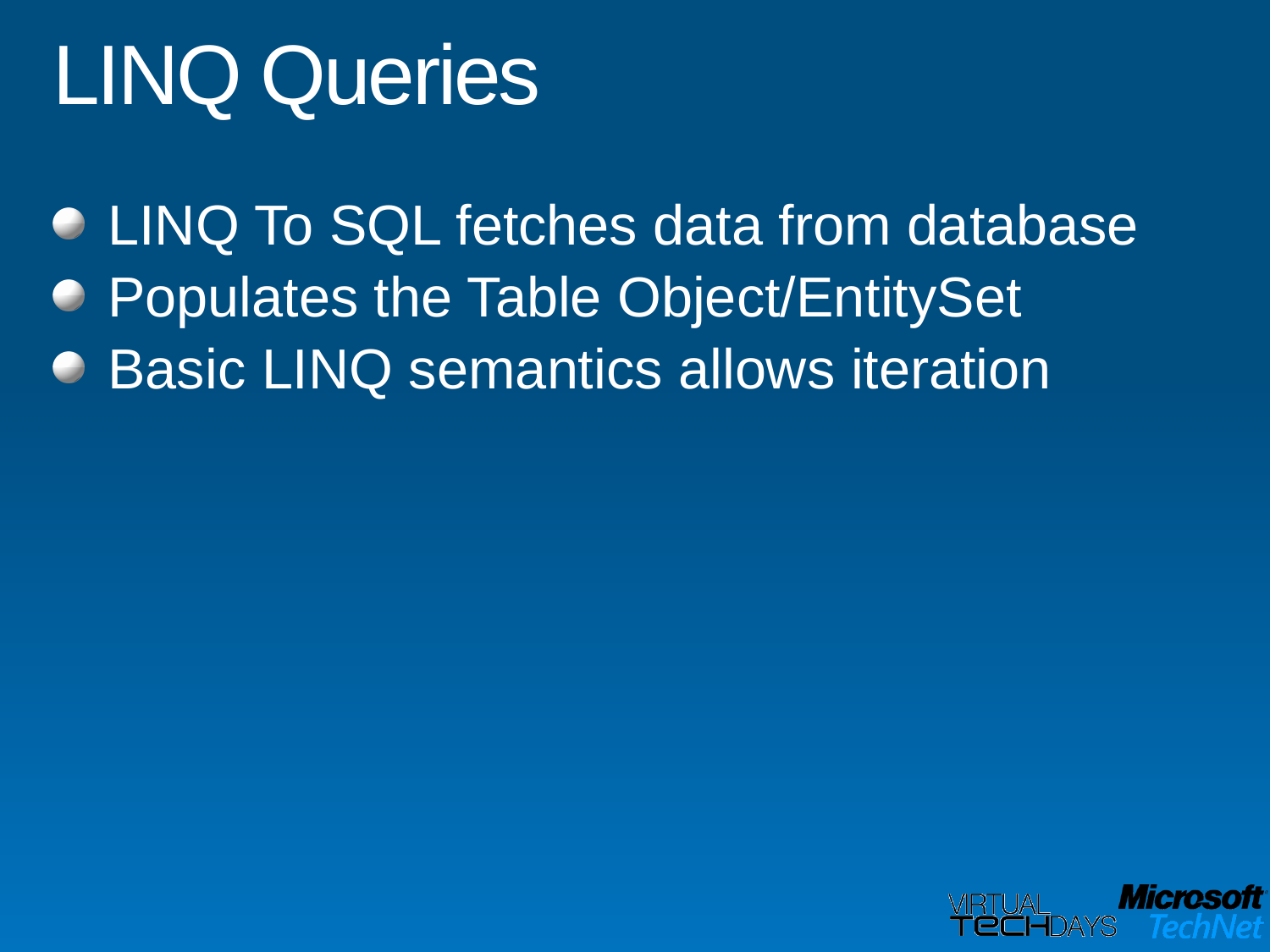

# LINQ Queries
LINQ To SQL fetches data from database
Populates the Table Object/EntitySet
Basic LINQ semantics allows iteration